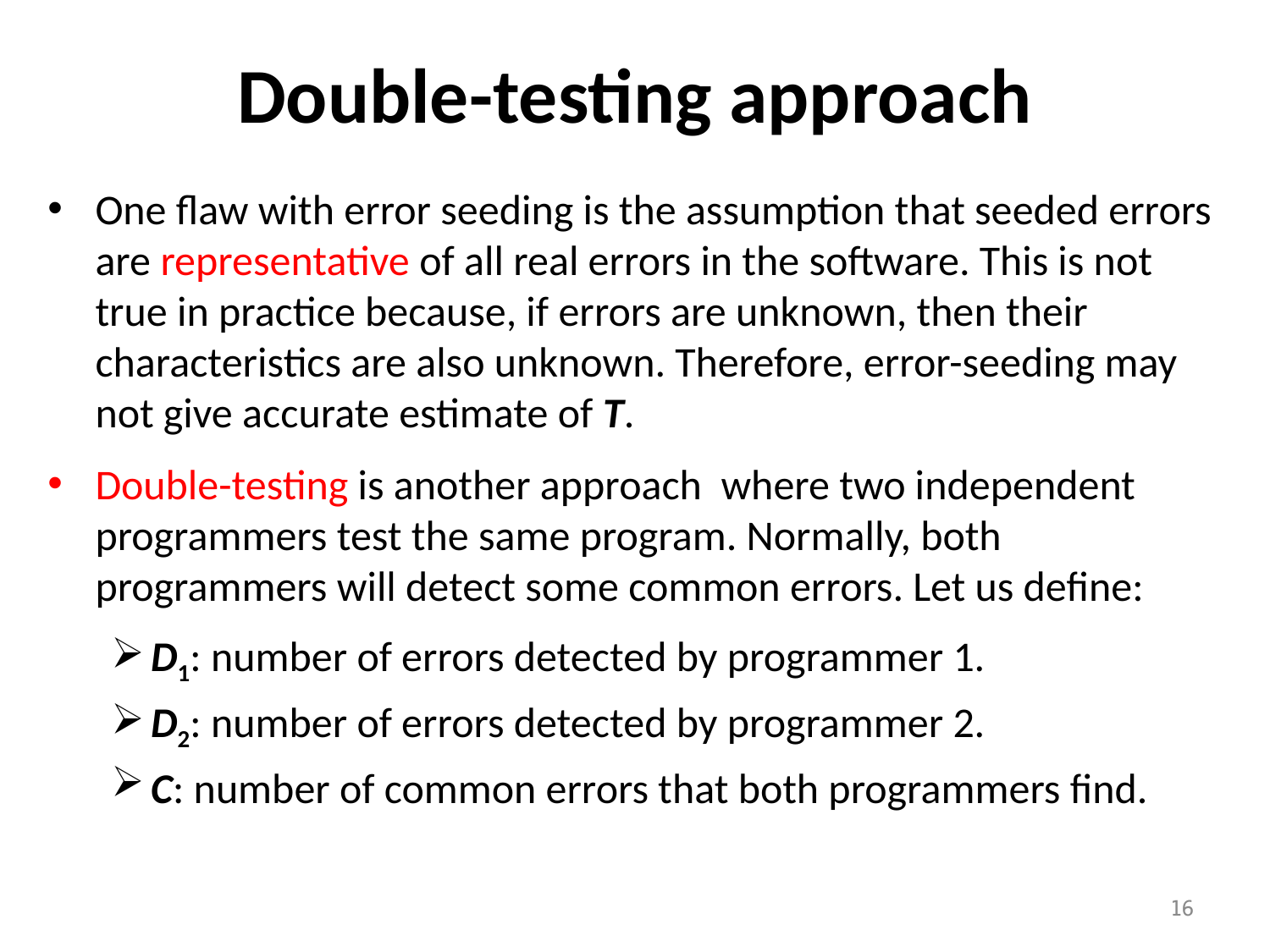

# Double-testing approach
One flaw with error seeding is the assumption that seeded errors are representative of all real errors in the software. This is not true in practice because, if errors are unknown, then their characteristics are also unknown. Therefore, error-seeding may not give accurate estimate of T.
Double-testing is another approach  where two independent programmers test the same program. Normally, both programmers will detect some common errors. Let us define:
D1: number of errors detected by programmer 1.
D2: number of errors detected by programmer 2.
C: number of common errors that both programmers find.

16